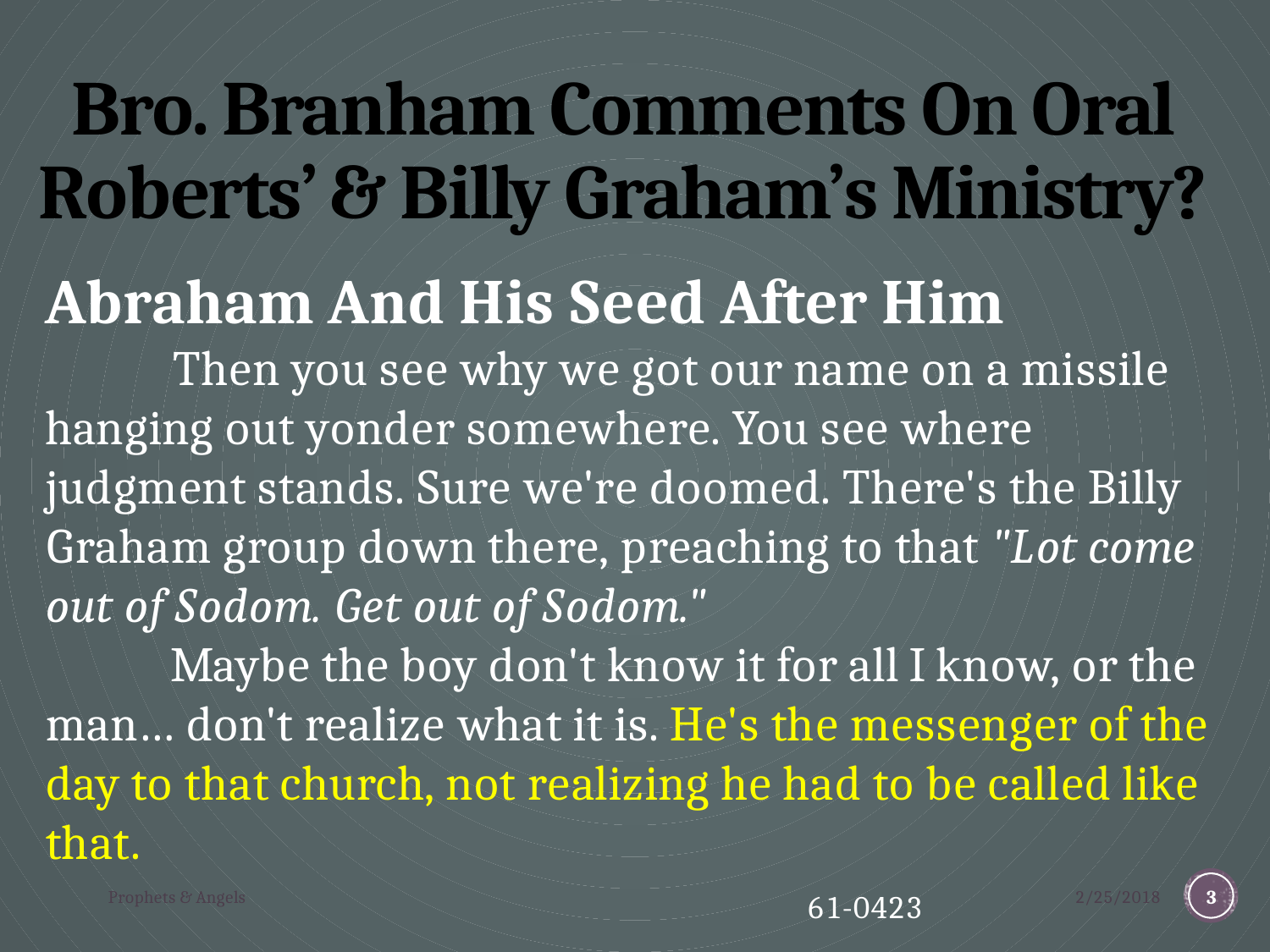

# Bro. Branham Comments On Oral Roberts’ & Billy Graham’s Ministry?
Abraham And His Seed After Him
	Then you see why we got our name on a missile hanging out yonder somewhere. You see where judgment stands. Sure we're doomed. There's the Billy Graham group down there, preaching to that "Lot come out of Sodom. Get out of Sodom."
	Maybe the boy don't know it for all I know, or the man… don't realize what it is. He's the messenger of the day to that church, not realizing he had to be called like that. 															61-0423
Prophets & Angels
2/25/2018
3